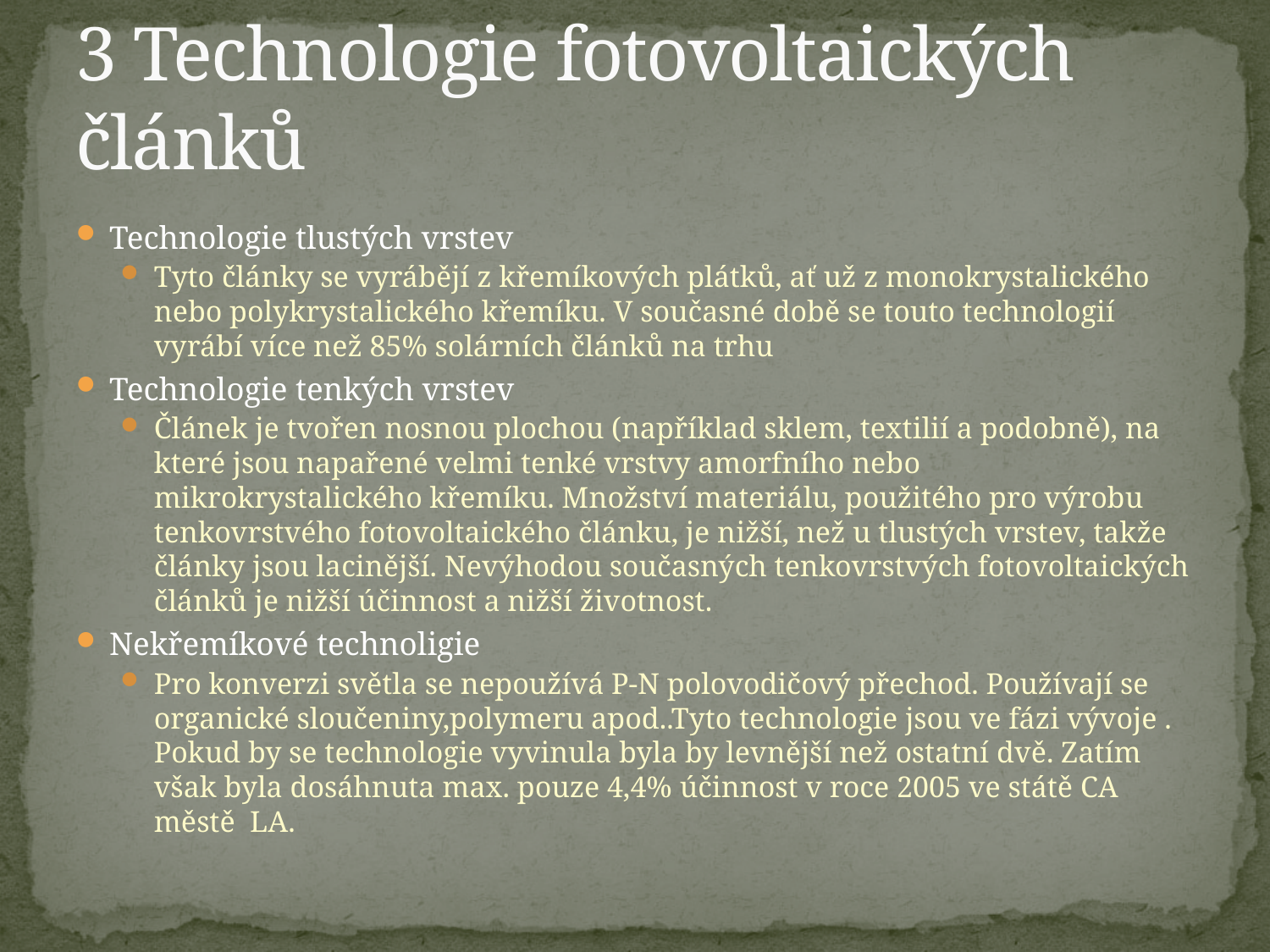

# 3 Technologie fotovoltaických článků
Technologie tlustých vrstev
Tyto články se vyrábějí z křemíkových plátků, ať už z monokrystalického nebo polykrystalického křemíku. V současné době se touto technologií vyrábí více než 85% solárních článků na trhu
Technologie tenkých vrstev
Článek je tvořen nosnou plochou (například sklem, textilií a podobně), na které jsou napařené velmi tenké vrstvy amorfního nebo mikrokrystalického křemíku. Množství materiálu, použitého pro výrobu tenkovrstvého fotovoltaického článku, je nižší, než u tlustých vrstev, takže články jsou lacinější. Nevýhodou současných tenkovrstvých fotovoltaických článků je nižší účinnost a nižší životnost.
Nekřemíkové technoligie
Pro konverzi světla se nepoužívá P-N polovodičový přechod. Používají se organické sloučeniny,polymeru apod..Tyto technologie jsou ve fázi vývoje . Pokud by se technologie vyvinula byla by levnější než ostatní dvě. Zatím však byla dosáhnuta max. pouze 4,4% účinnost v roce 2005 ve státě CA městě  LA.